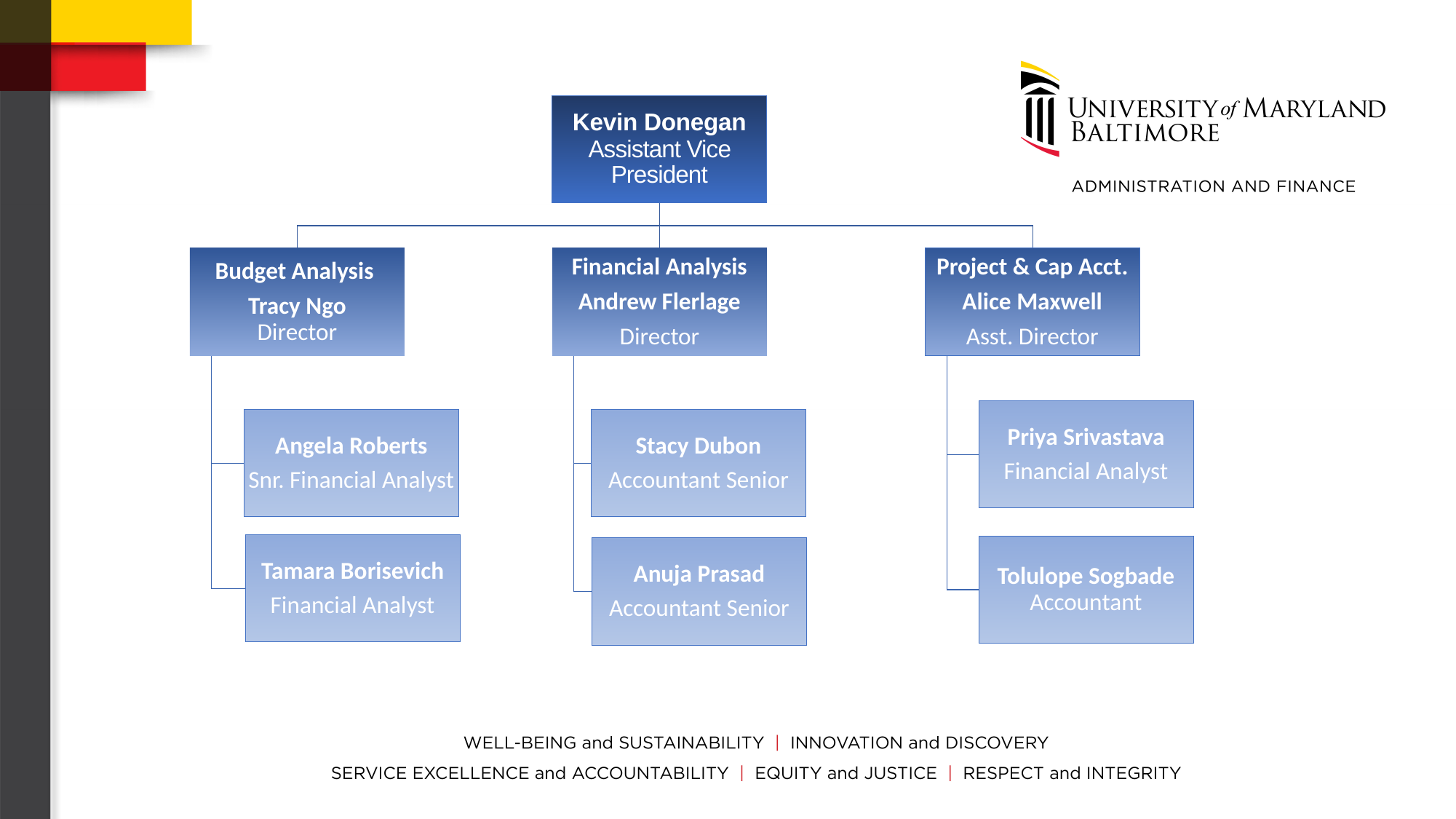

Kevin Donegan
Assistant Vice President
Financial Analysis
Andrew Flerlage
Director
Anuja Prasad
Accountant Senior
Stacy Dubon
Accountant Senior
Budget Analysis
Tracy Ngo
Director
Tamara Borisevich
Financial Analyst
Angela Roberts
Snr. Financial Analyst
Project & Cap Acct.
Alice Maxwell
Asst. Director
Priya Srivastava
Financial Analyst
Tolulope Sogbade Accountant